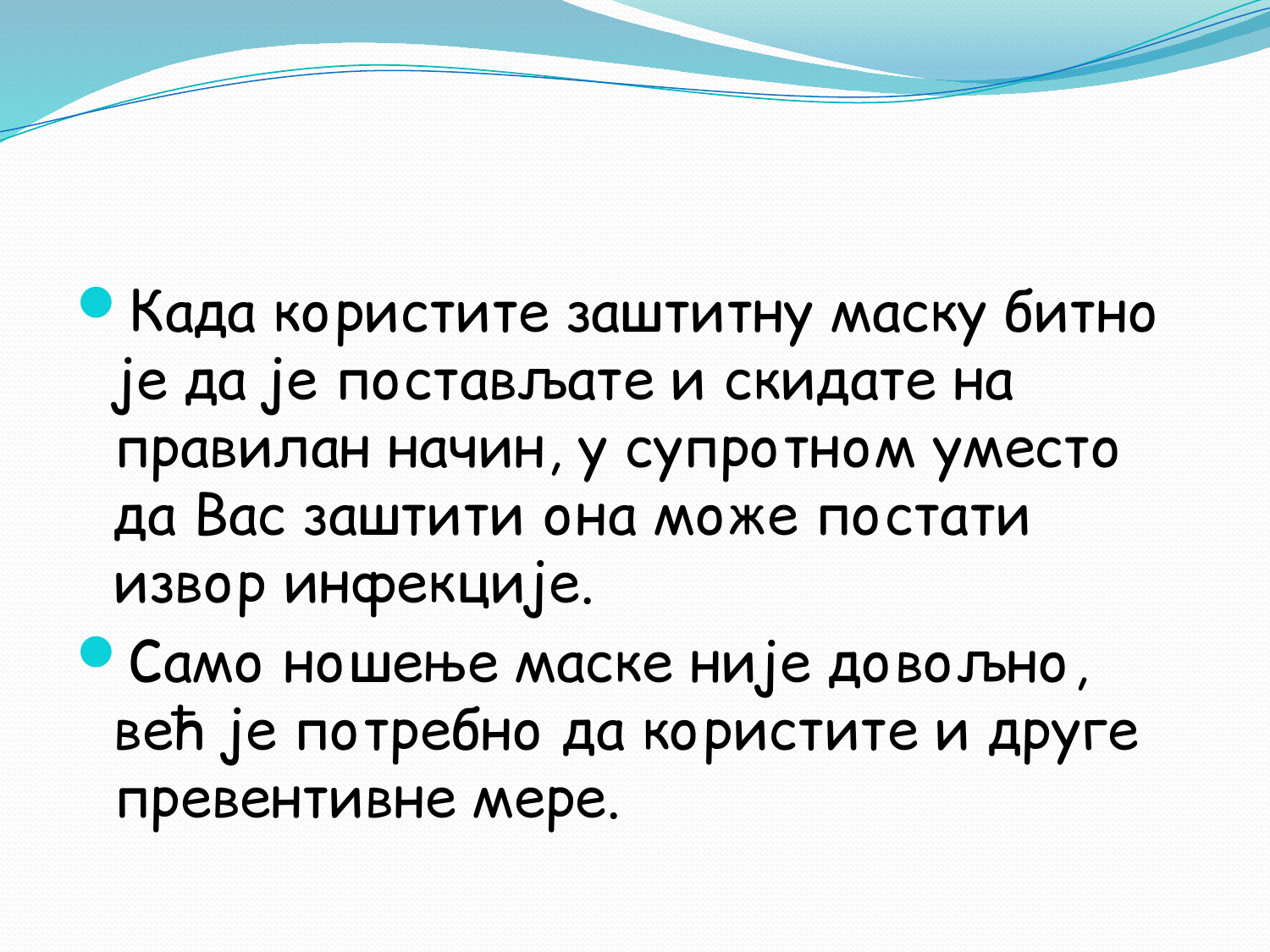

#
Када користите заштитну маску битно је да је постављате и скидате на правилан начин, у супротном уместо да Вас заштити она може постати извор инфекције.
Само ношење маске није довољно, већ је потребно да користите и друге превентивне мере.